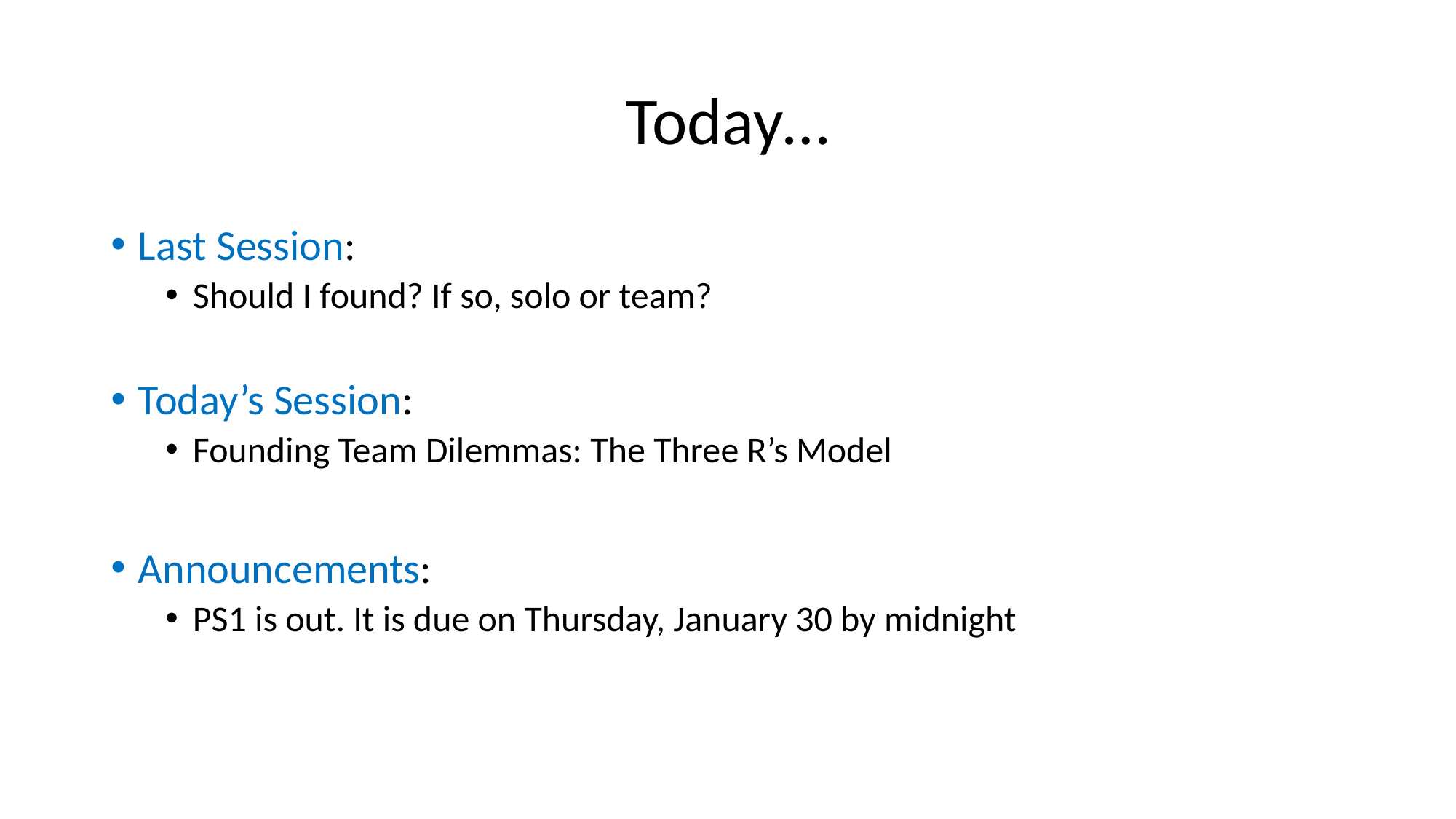

# Today…
Last Session:
Should I found? If so, solo or team?

Today’s Session:
Founding Team Dilemmas: The Three R’s Model

Announcements:
PS1 is out. It is due on Thursday, January 30 by midnight